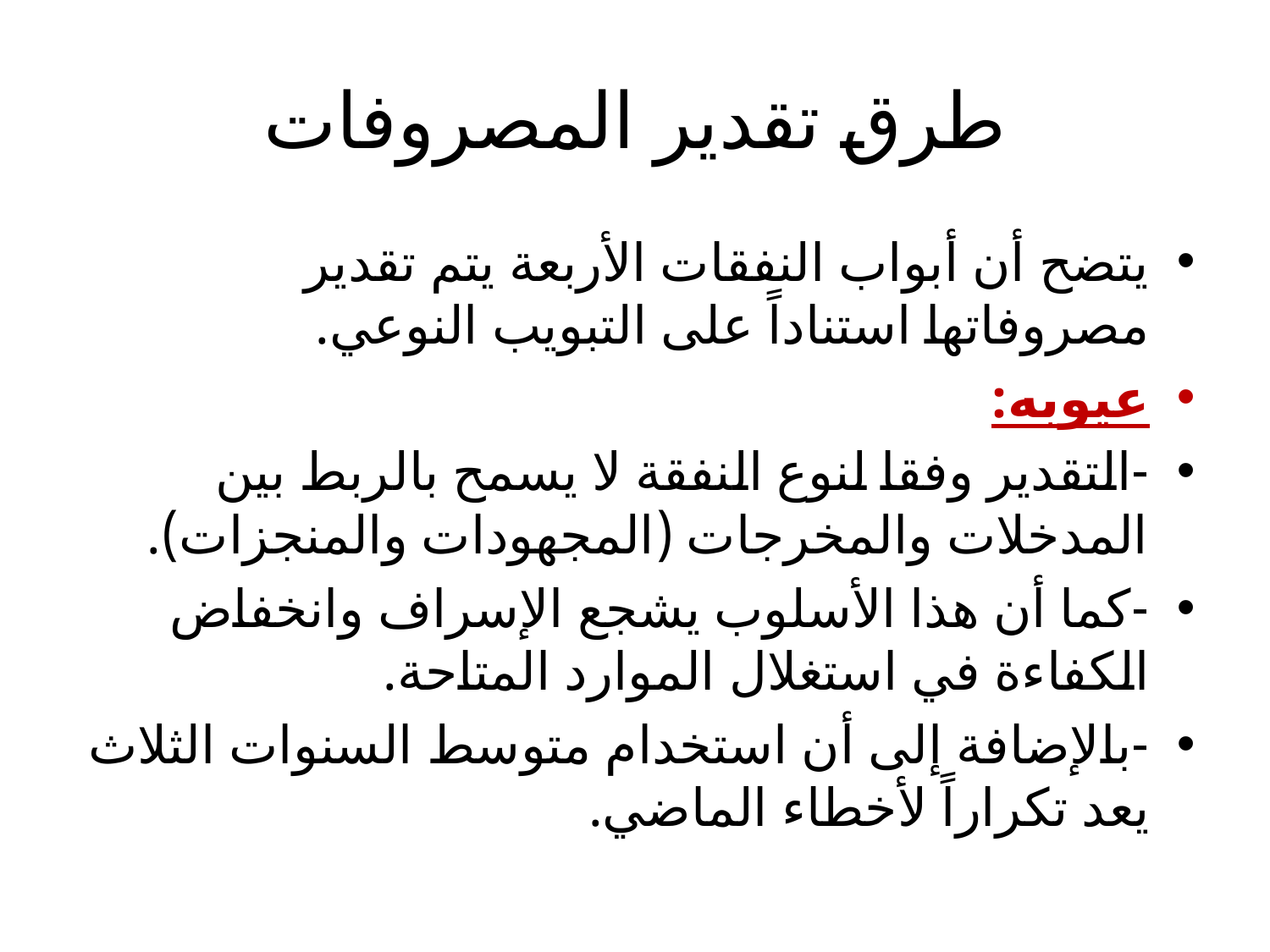

# طرق تقدير المصروفات
يتضح أن أبواب النفقات الأربعة يتم تقدير مصروفاتها استناداً على التبويب النوعي.
عيوبه:
-	التقدير وفقا لنوع النفقة لا يسمح بالربط بين المدخلات والمخرجات (المجهودات والمنجزات).
-	كما أن هذا الأسلوب يشجع الإسراف وانخفاض الكفاءة في استغلال الموارد المتاحة.
-	بالإضافة إلى أن استخدام متوسط السنوات الثلاث يعد تكراراً لأخطاء الماضي.